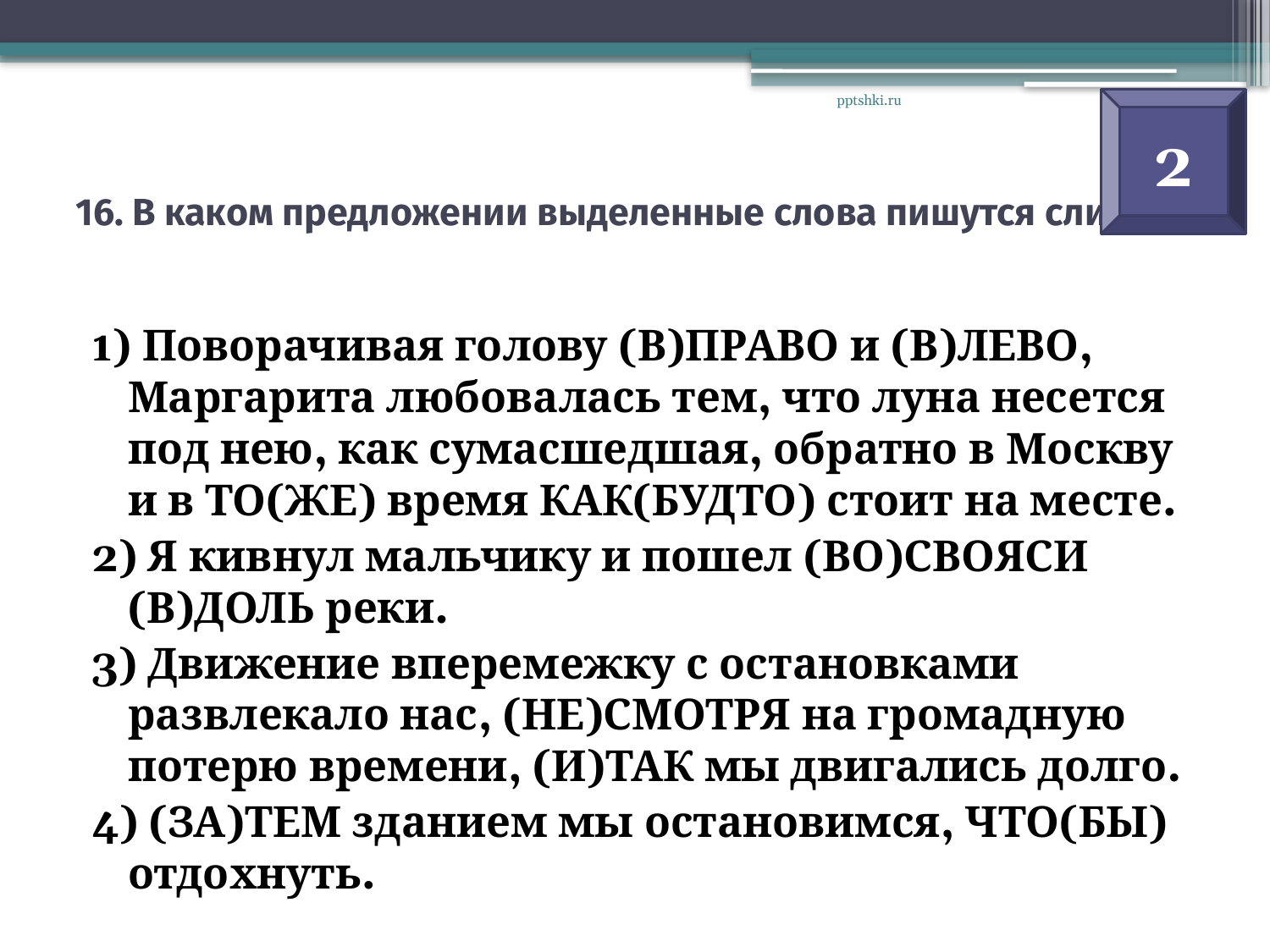

pptshki.ru
2
# 16. В каком предложении выделенные слова пишутся слитно?
1) Поворачивая голову (В)ПРАВО и (В)ЛЕВО, Маргарита любовалась тем, что луна несется под нею, как сумасшедшая, обратно в Москву и в ТО(ЖЕ) время КАК(БУДТО) стоит на месте.
2) Я кивнул мальчику и пошел (ВО)СВОЯСИ (В)ДОЛЬ реки.
3) Движение вперемежку с остановками развлекало нас, (НЕ)СМОТРЯ на громадную потерю времени, (И)ТАК мы двигались долго.
4) (ЗА)ТЕМ зданием мы остановимся, ЧТО(БЫ) отдохнуть.